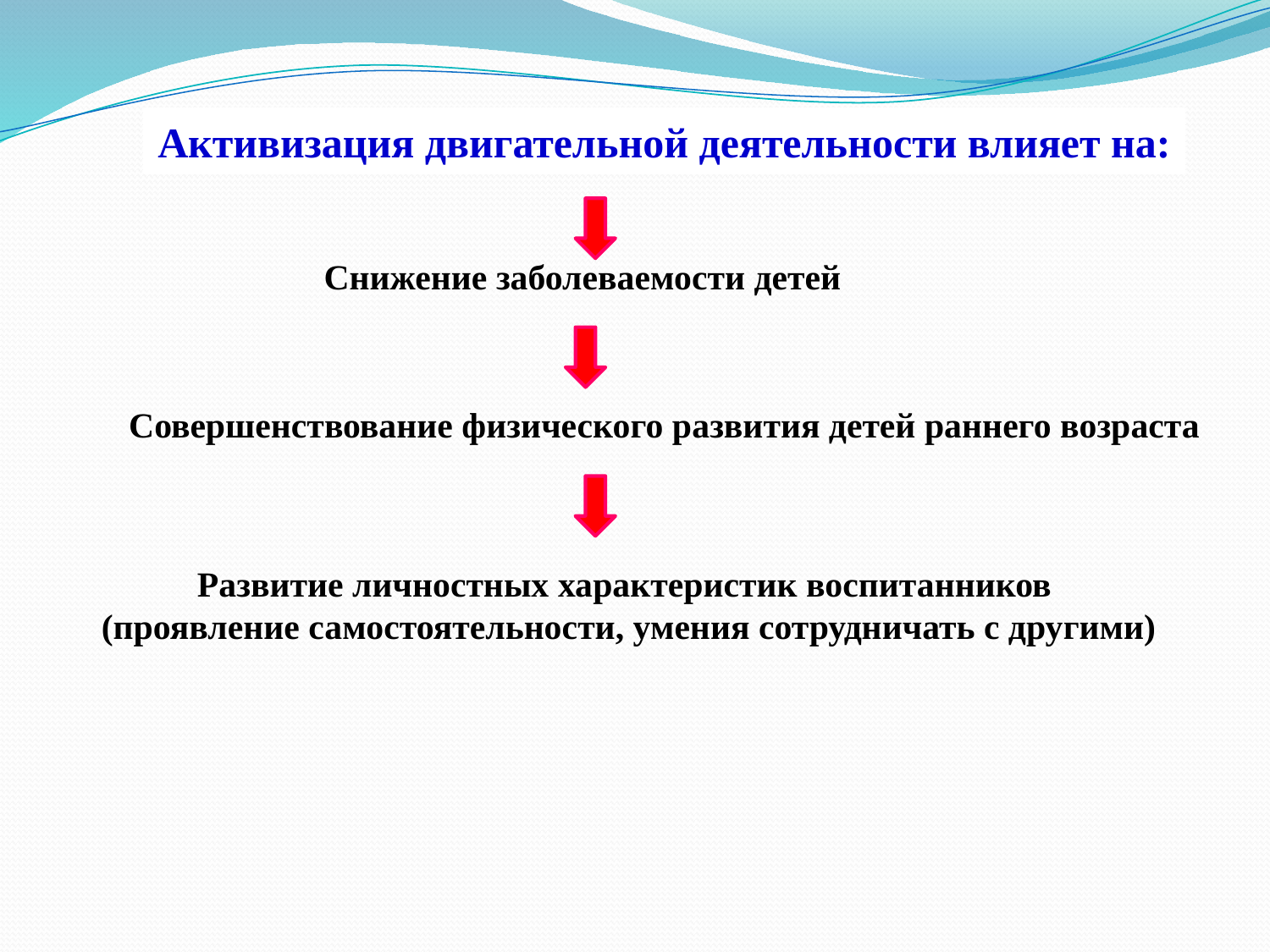

Активизация двигательной деятельности влияет на:

Снижение заболеваемости детей

Совершенствование физического развития детей раннего возраста

Развитие личностных характеристик воспитанников
 (проявление самостоятельности, умения сотрудничать с другими)